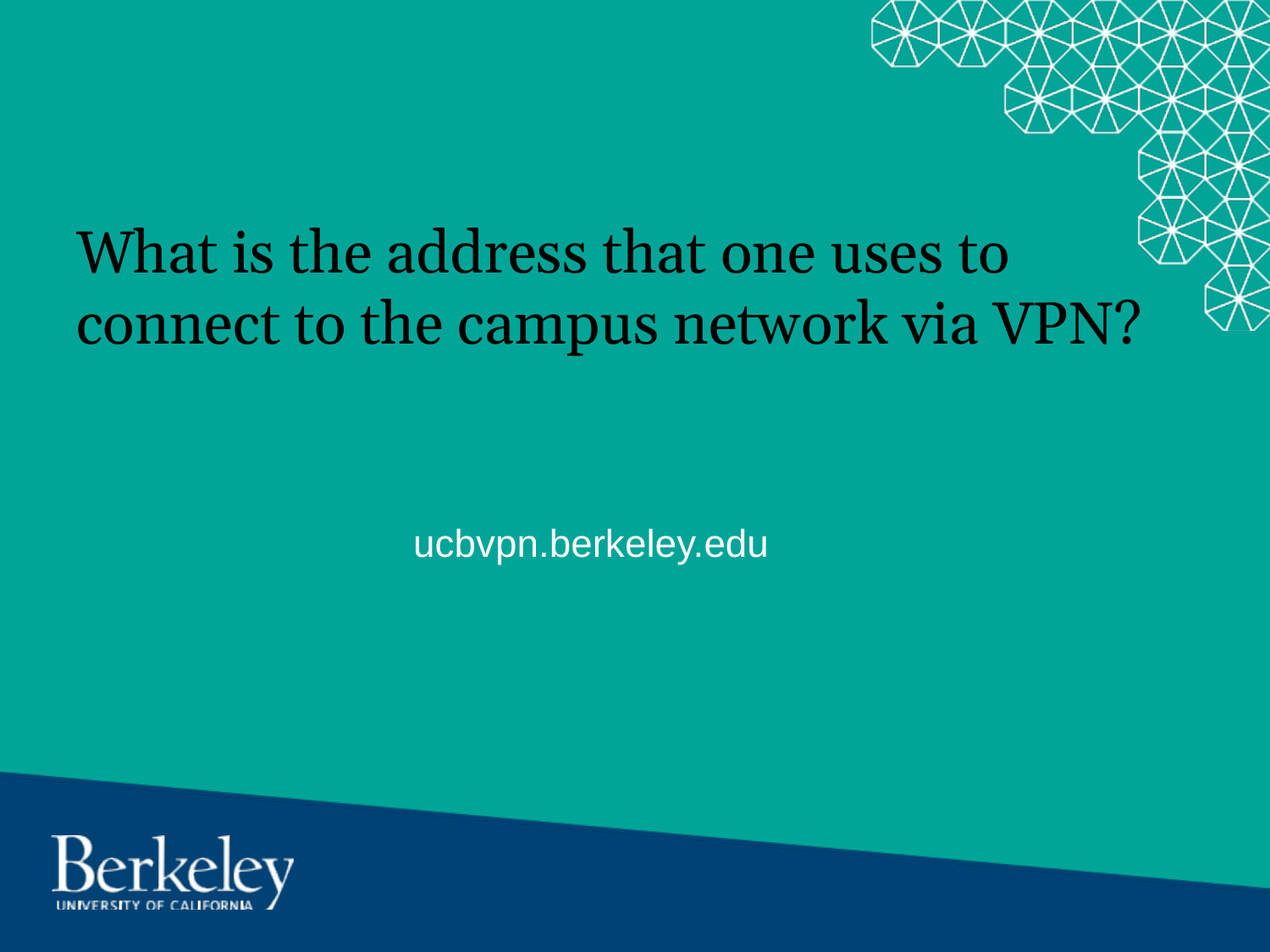

# What is the address that one uses to connect to the campus network via VPN?
ucbvpn.berkeley.edu